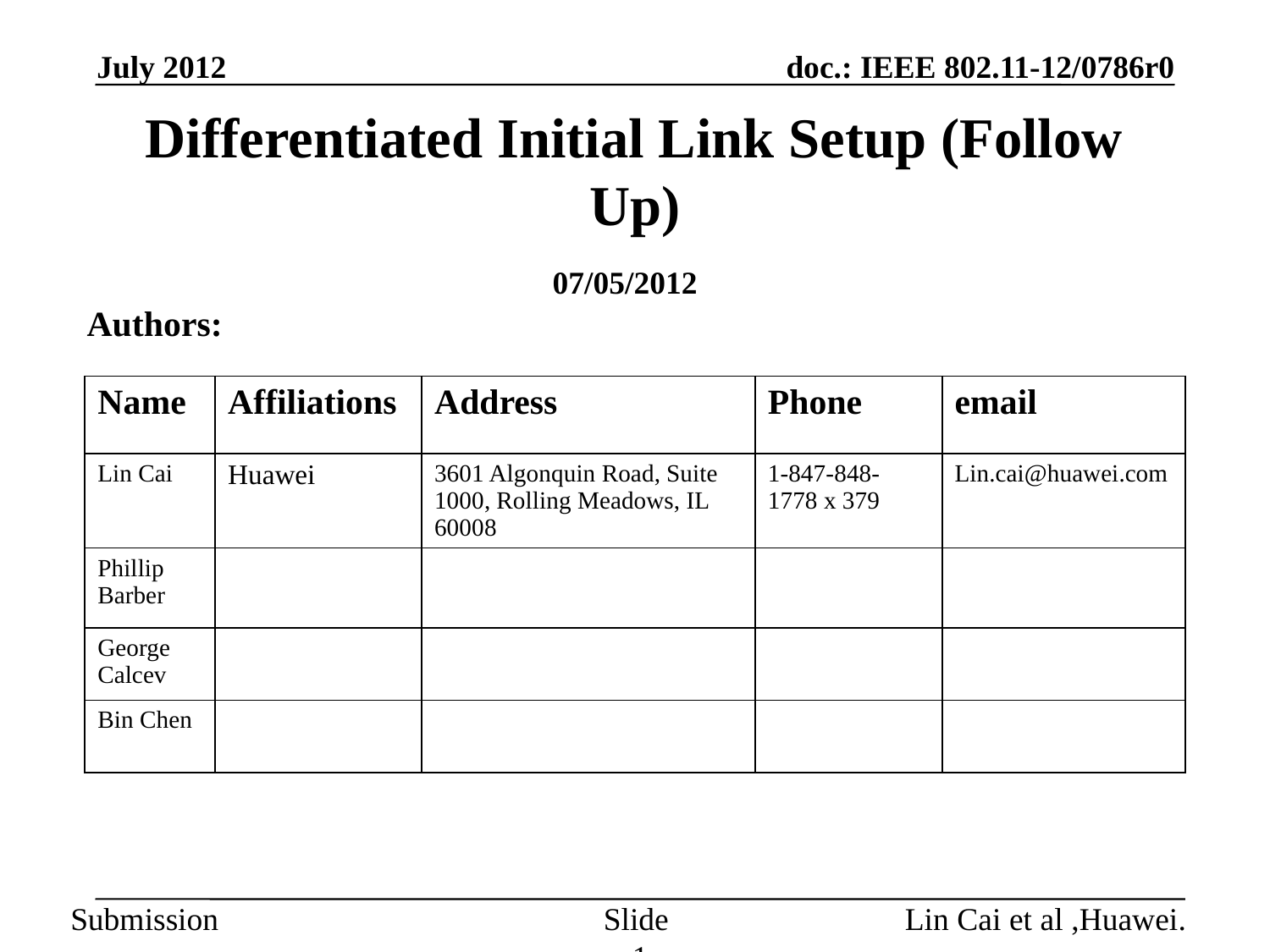

July 2012
# Differentiated Initial Link Setup (Follow Up)
07/05/2012
Authors:
| Name | Affiliations | Address | Phone | email |
| --- | --- | --- | --- | --- |
| Lin Cai | Huawei | 3601 Algonquin Road, Suite 1000, Rolling Meadows, IL 60008 | 1-847-848-1778 x 379 | Lin.cai@huawei.com |
| Phillip Barber |  |  |  |  |
| George Calcev |  |  |  |  |
| Bin Chen |  |  |  |  |
Slide 1
Lin Cai et al ,Huawei.